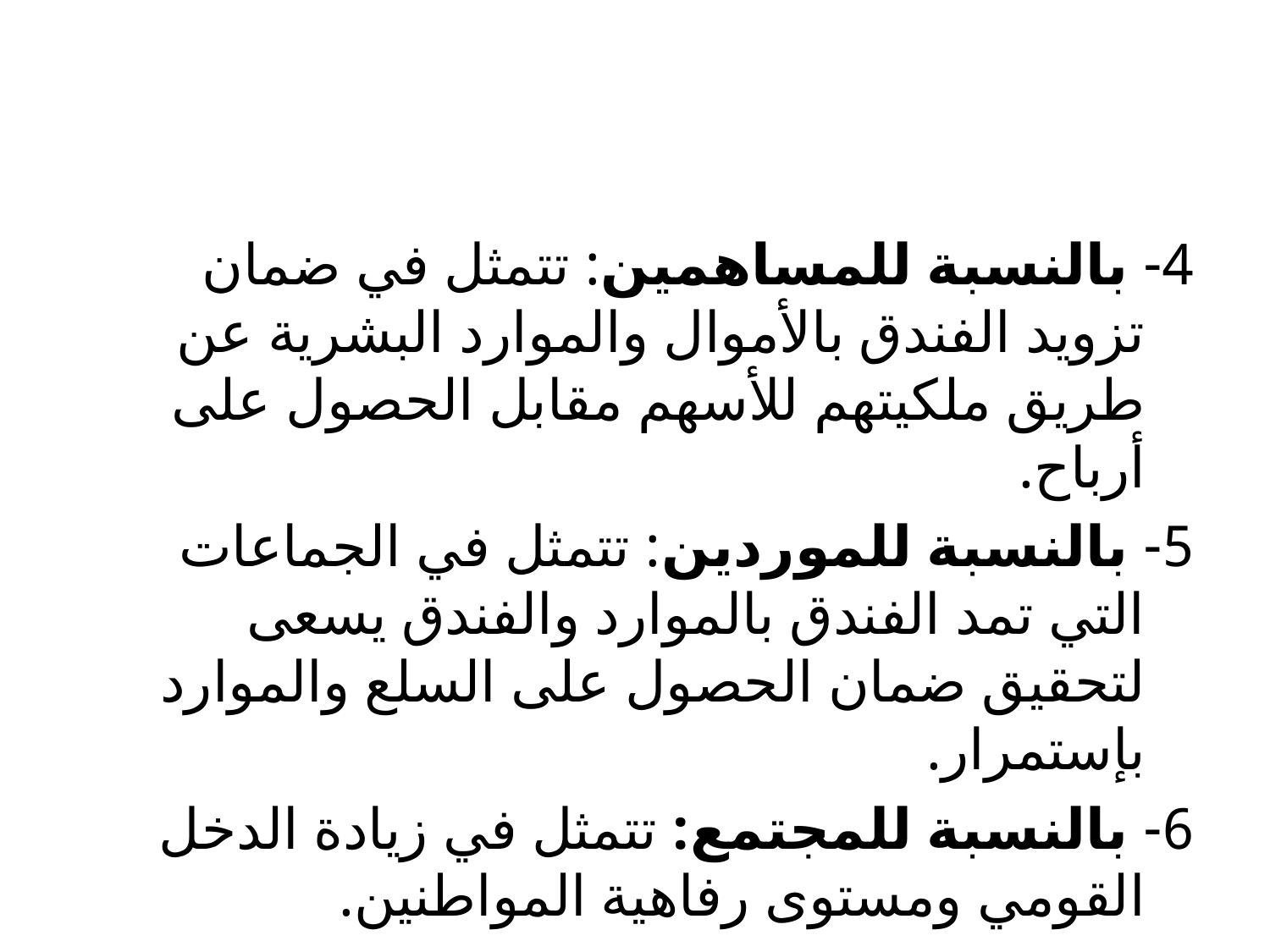

4- بالنسبة للمساهمين: تتمثل في ضمان تزويد الفندق بالأموال والموارد البشرية عن طريق ملكيتهم للأسهم مقابل الحصول على أرباح.
5- بالنسبة للموردين: تتمثل في الجماعات التي تمد الفندق بالموارد والفندق يسعى لتحقيق ضمان الحصول على السلع والموارد بإستمرار.
6- بالنسبة للمجتمع: تتمثل في زيادة الدخل القومي ومستوى رفاهية المواطنين.